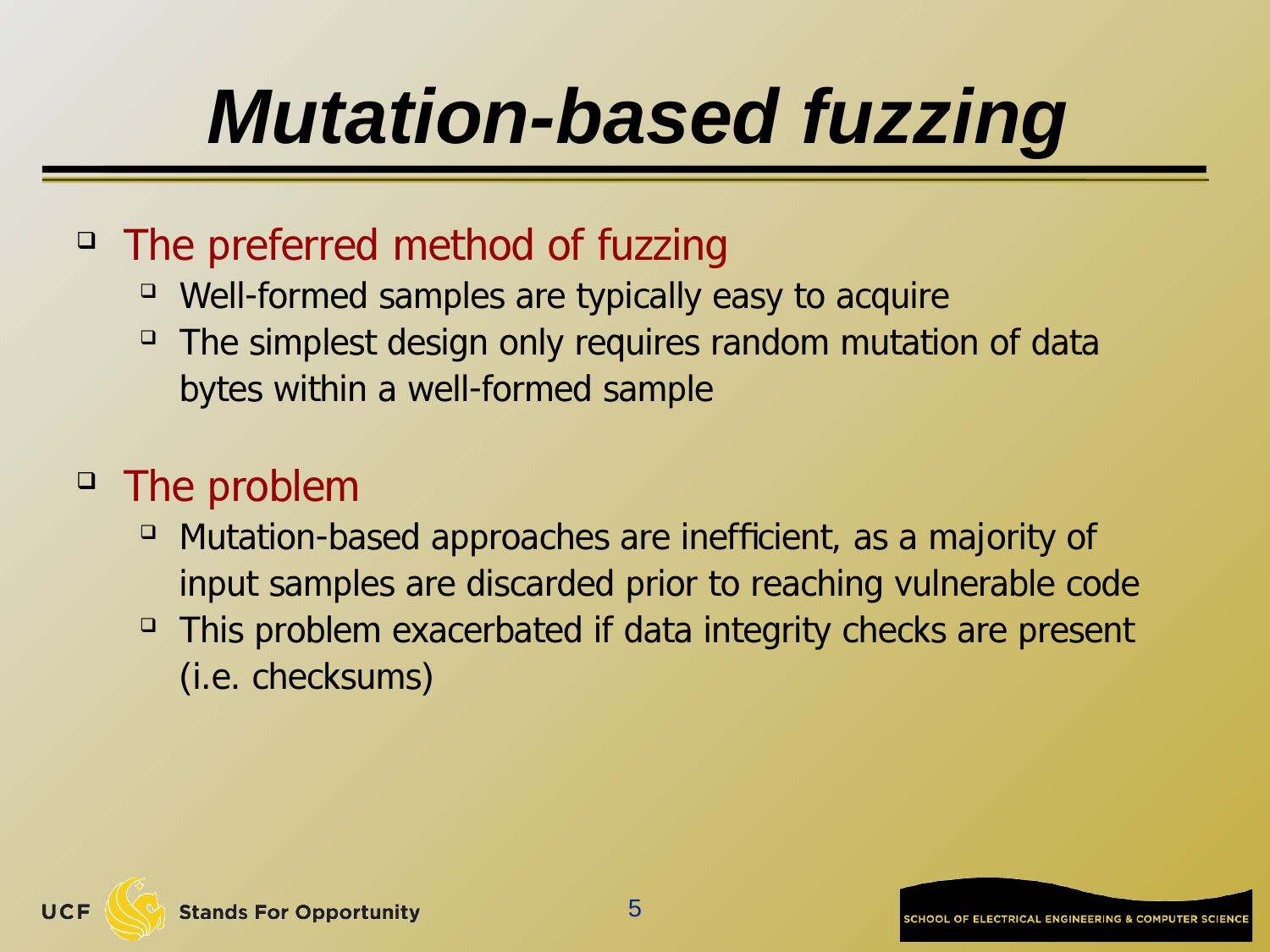

# Mutation-based fuzzing
The preferred method of fuzzing
Well-formed samples are typically easy to acquire
The simplest design only requires random mutation of data bytes within a well-formed sample

The problem
Mutation-based approaches are inefficient, as a majority of input samples are discarded prior to reaching vulnerable code
This problem exacerbated if data integrity checks are present (i.e. checksums)

5